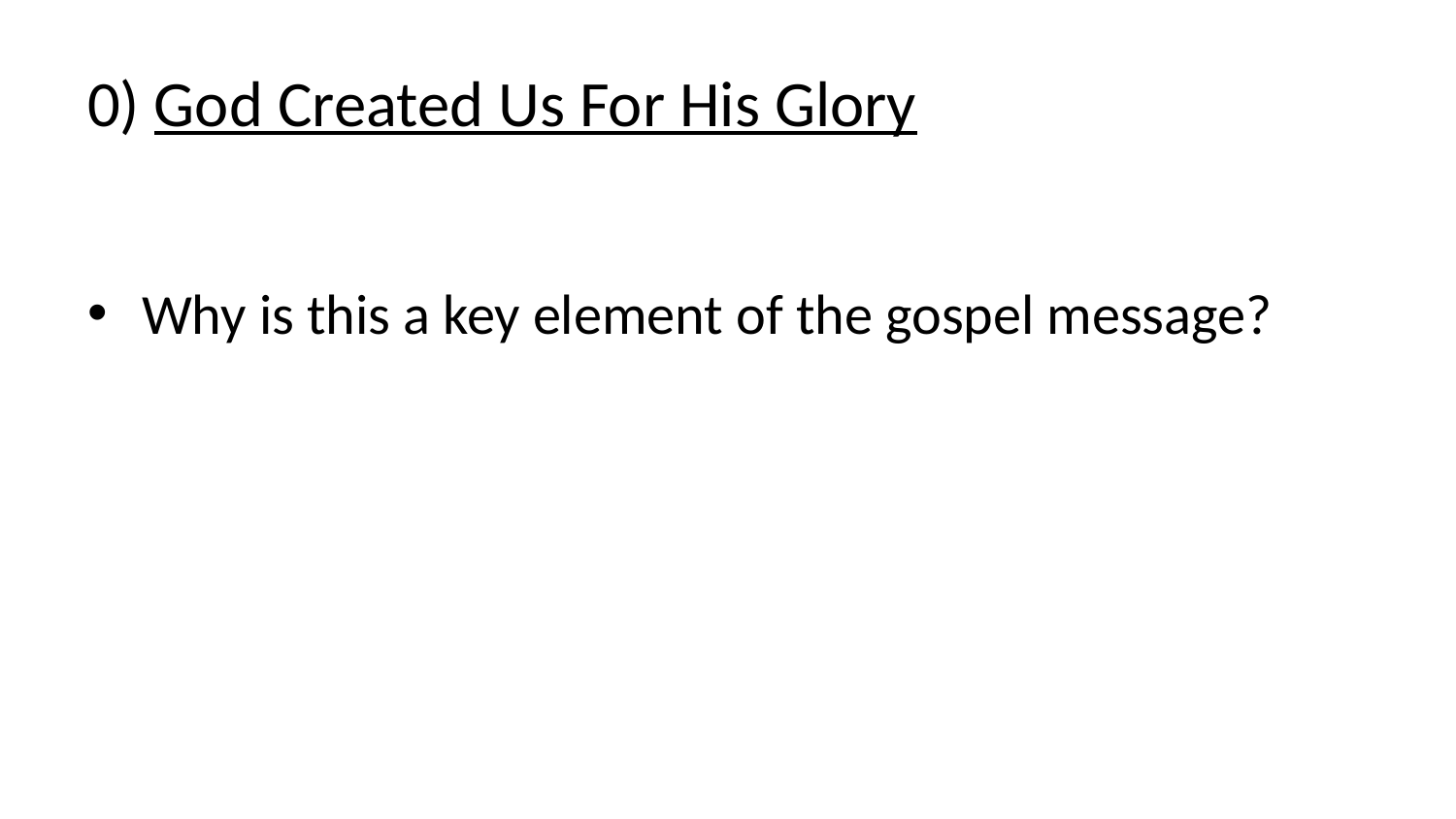

# 0) God Created Us For His Glory

Why is this a key element of the gospel message?